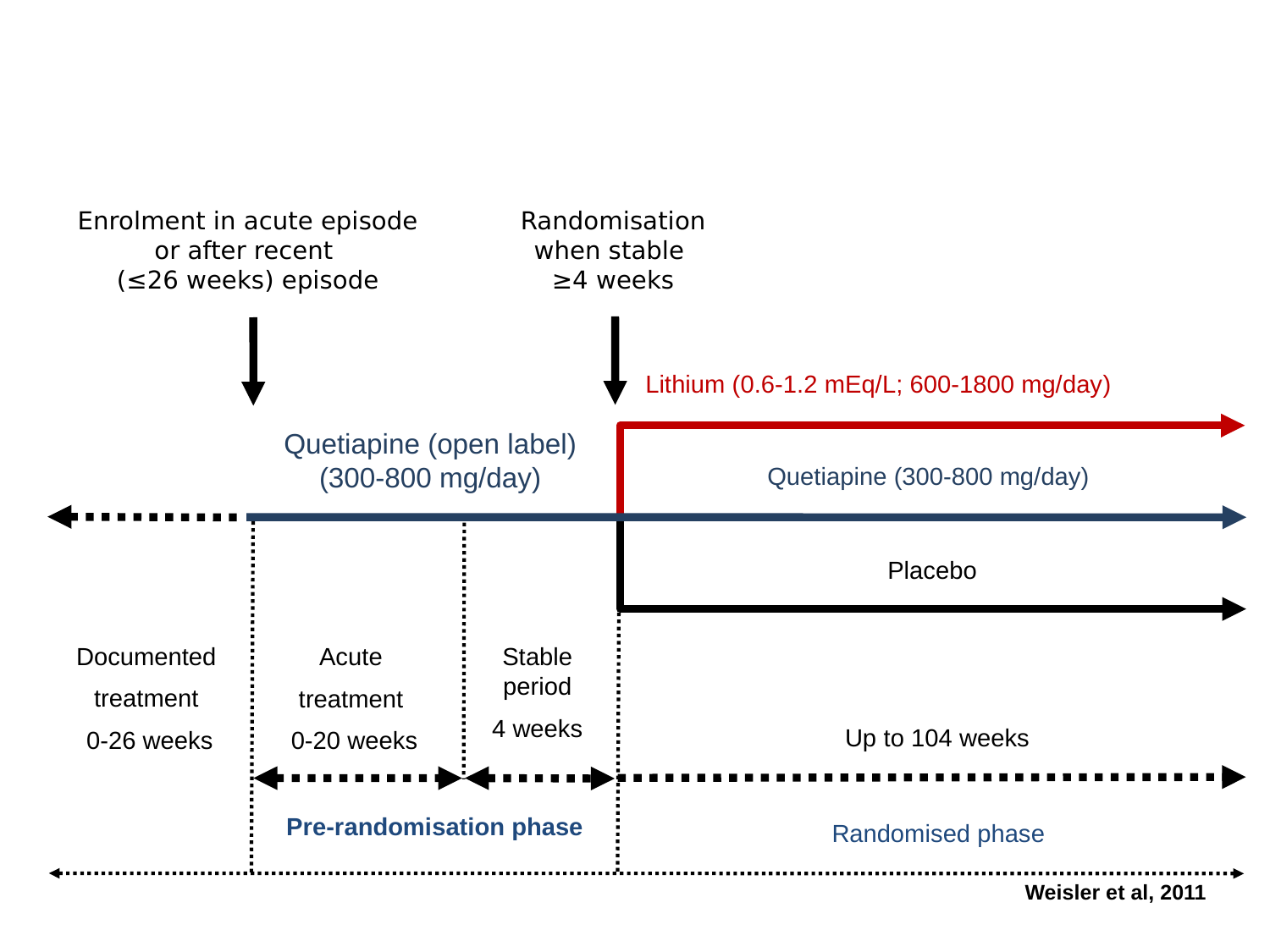

SPaRCLE Study
Enrolment in acute episode or after recent
(≤26 weeks) episode
Randomisation when stable
≥4 weeks

Lithium (0.6-1.2 mEq/L; 600-1800 mg/day)

Quetiapine (open label)
(300-800 mg/day)

Quetiapine (300-800 mg/day)

Placebo

Stable
period
4 weeks

Documented
treatment
0-26 weeks
Acute
treatment
0-20 weeks
Up to 104 weeks

Pre-randomisation phase
Randomised phase
Weisler et al, 2011